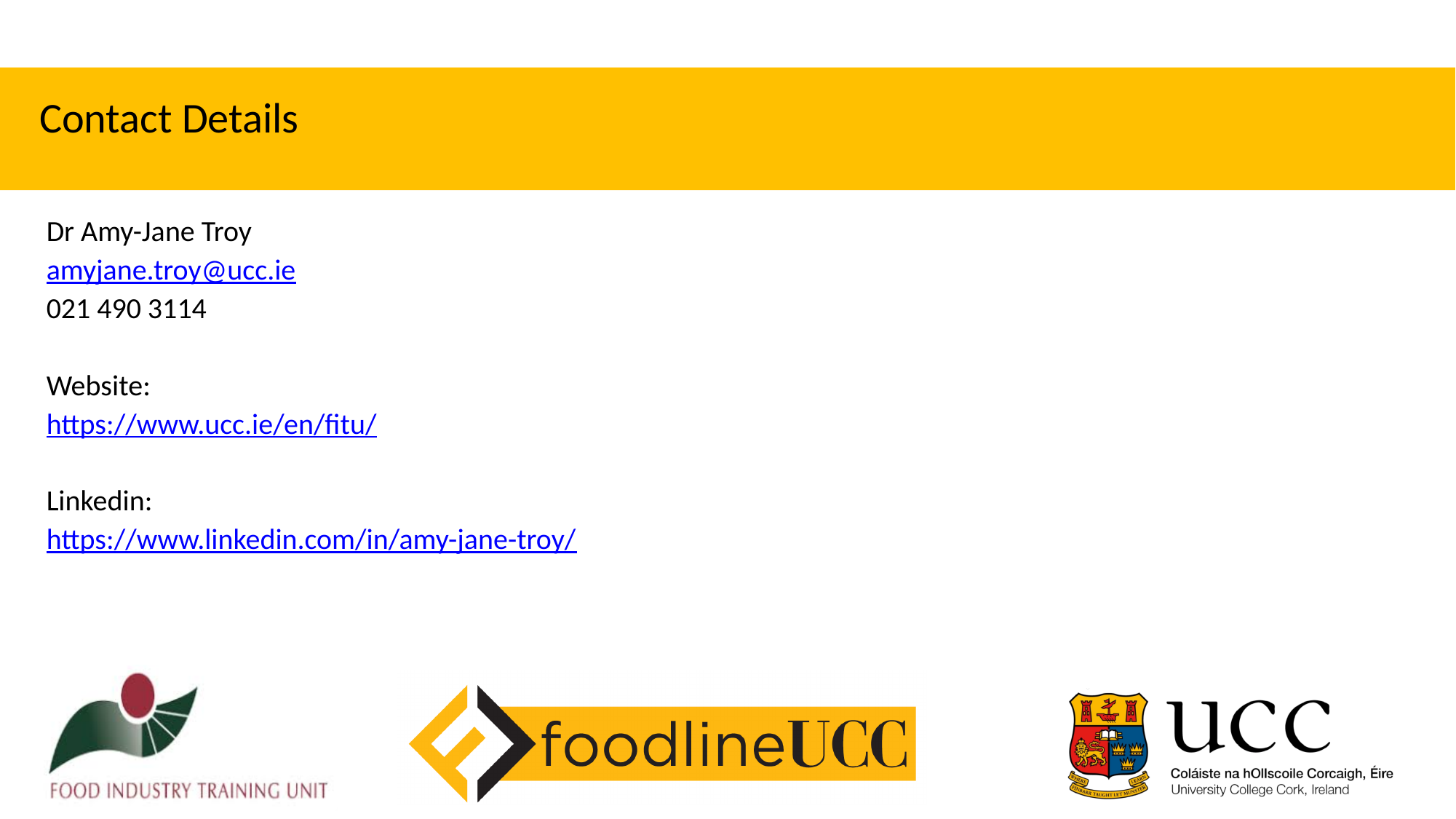

# Contact Information

Contact Details
Dr Amy-Jane Troy
amyjane.troy@ucc.ie
021 490 3114

Website:
https://www.ucc.ie/en/fitu/

Linkedin:
https://www.linkedin.com/in/amy-jane-troy/